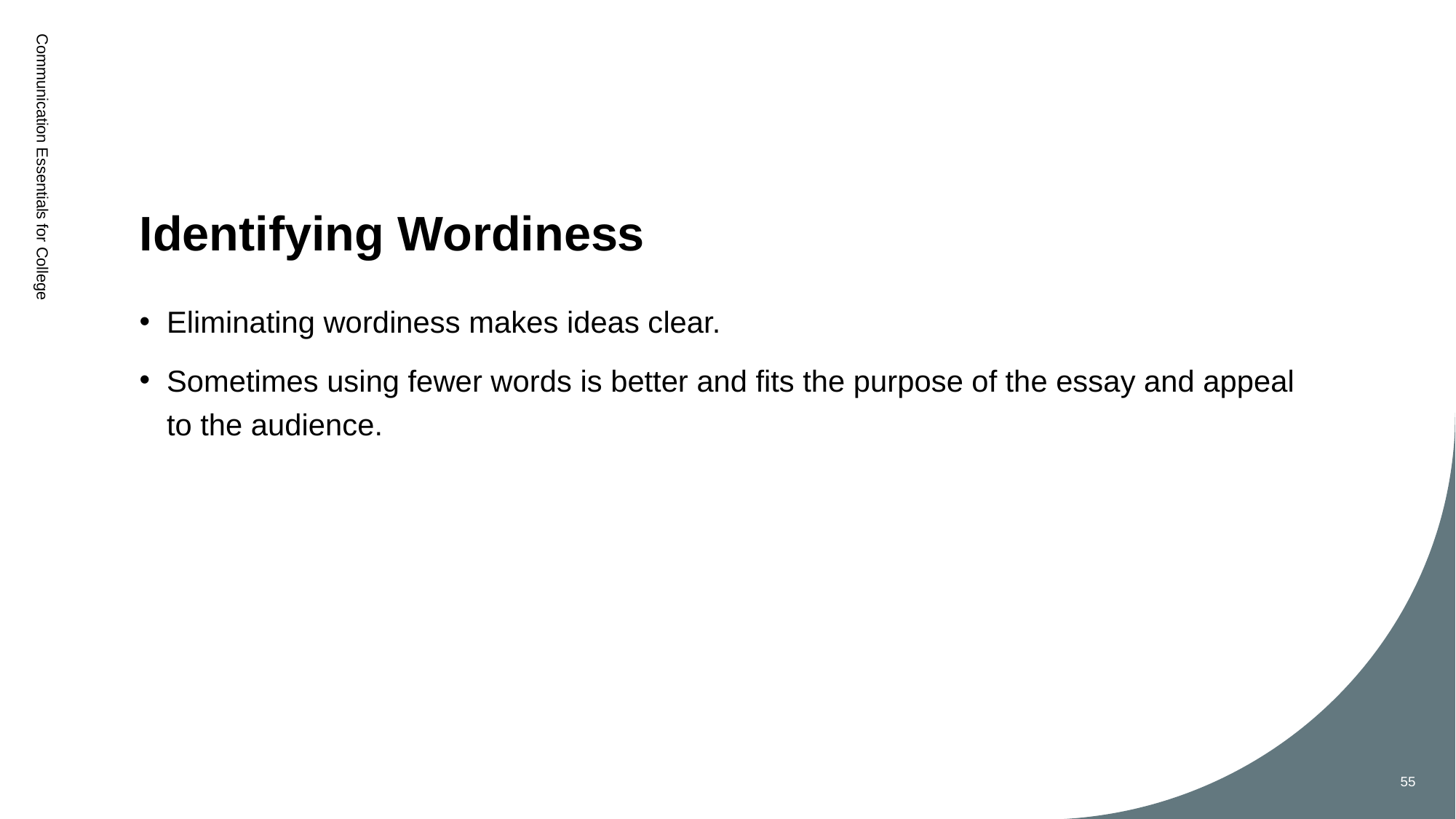

# Identifying Wordiness
Communication Essentials for College
Eliminating wordiness makes ideas clear.
Sometimes using fewer words is better and fits the purpose of the essay and appeal to the audience.

55